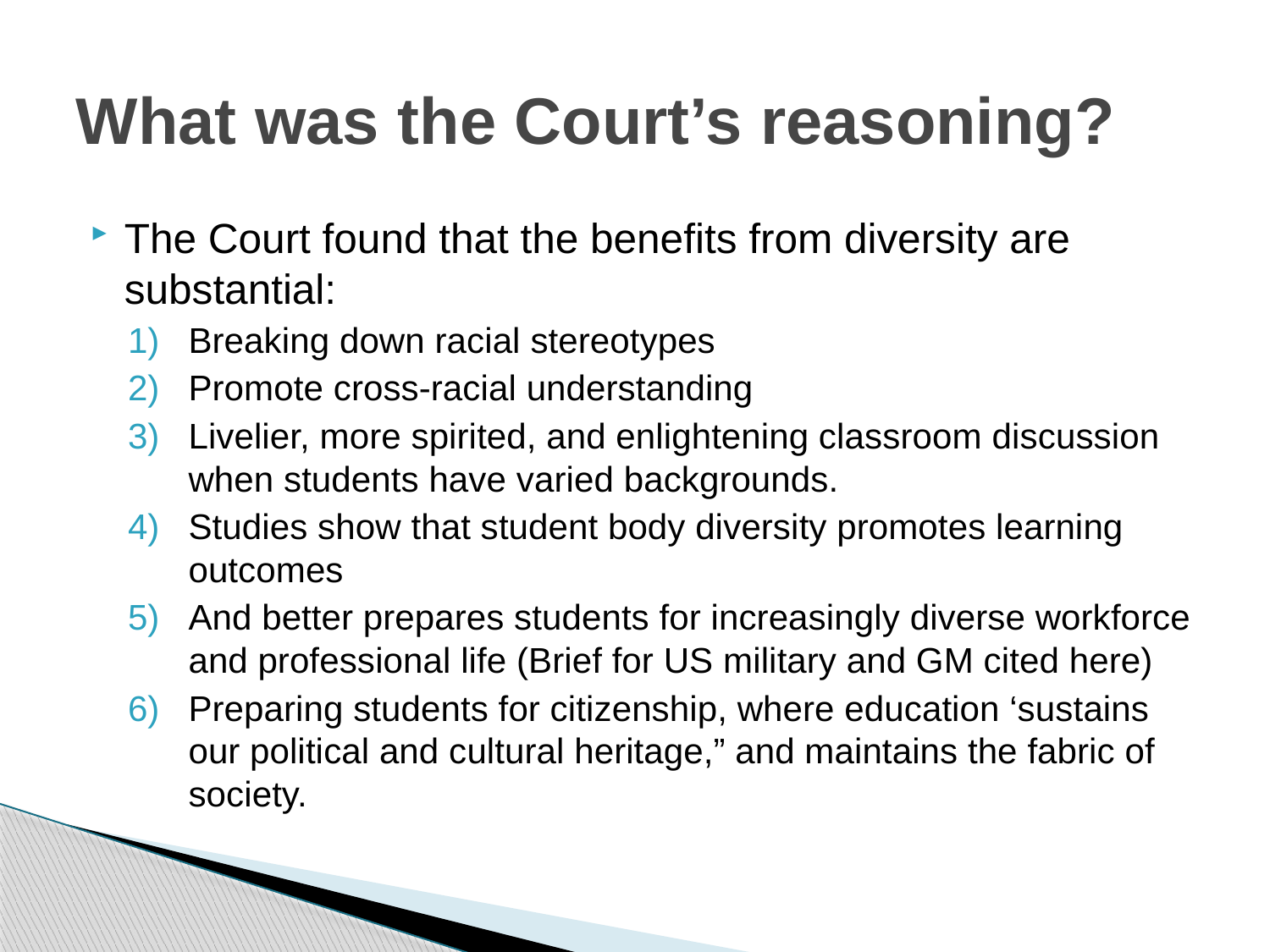

# What was the Court’s reasoning?
The Court found that the benefits from diversity are substantial:
Breaking down racial stereotypes
Promote cross-racial understanding
Livelier, more spirited, and enlightening classroom discussion when students have varied backgrounds.
Studies show that student body diversity promotes learning outcomes
And better prepares students for increasingly diverse workforce and professional life (Brief for US military and GM cited here)
Preparing students for citizenship, where education ‘sustains our political and cultural heritage,” and maintains the fabric of society.